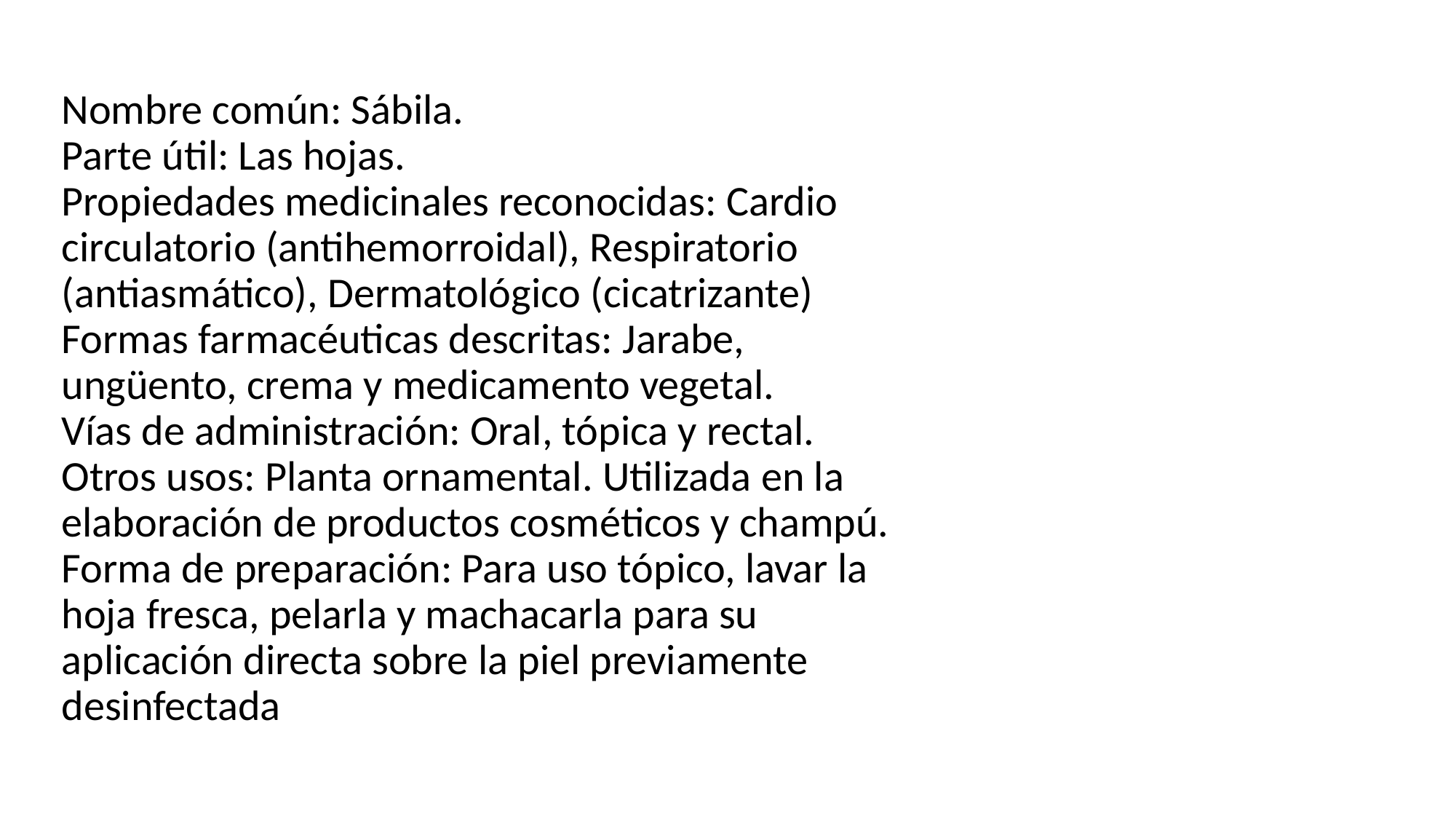

# Nombre común: Sábila. Parte útil: Las hojas. Propiedades medicinales reconocidas: Cardio circulatorio (antihemorroidal), Respiratorio (antiasmático), Dermatológico (cicatrizante) Formas farmacéuticas descritas: Jarabe, ungüento, crema y medicamento vegetal. Vías de administración: Oral, tópica y rectal. Otros usos: Planta ornamental. Utilizada en la elaboración de productos cosméticos y champú. Forma de preparación: Para uso tópico, lavar la hoja fresca, pelarla y machacarla para su aplicación directa sobre la piel previamente desinfectada